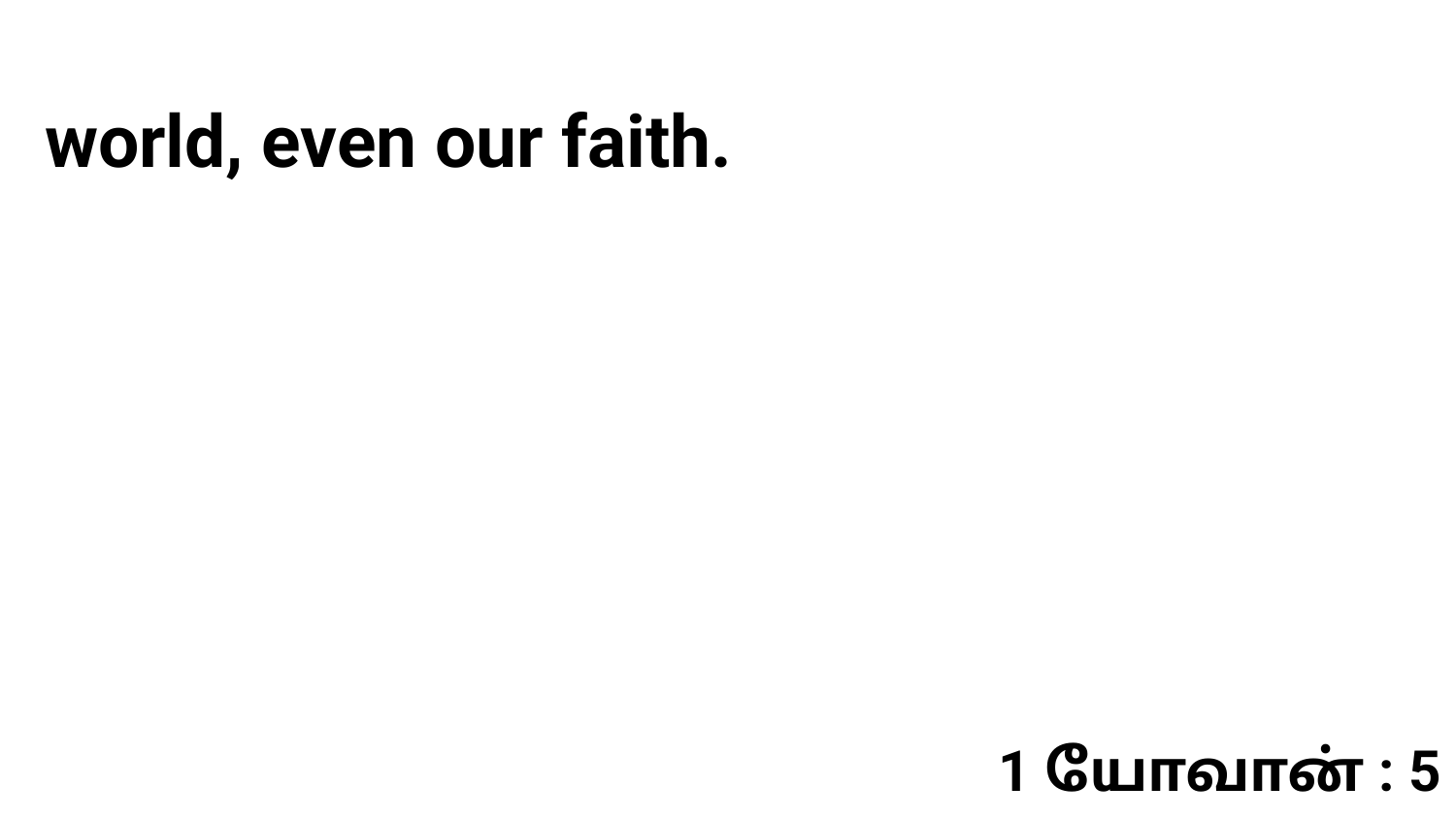

world, even our faith.
1 யோவான் : 5